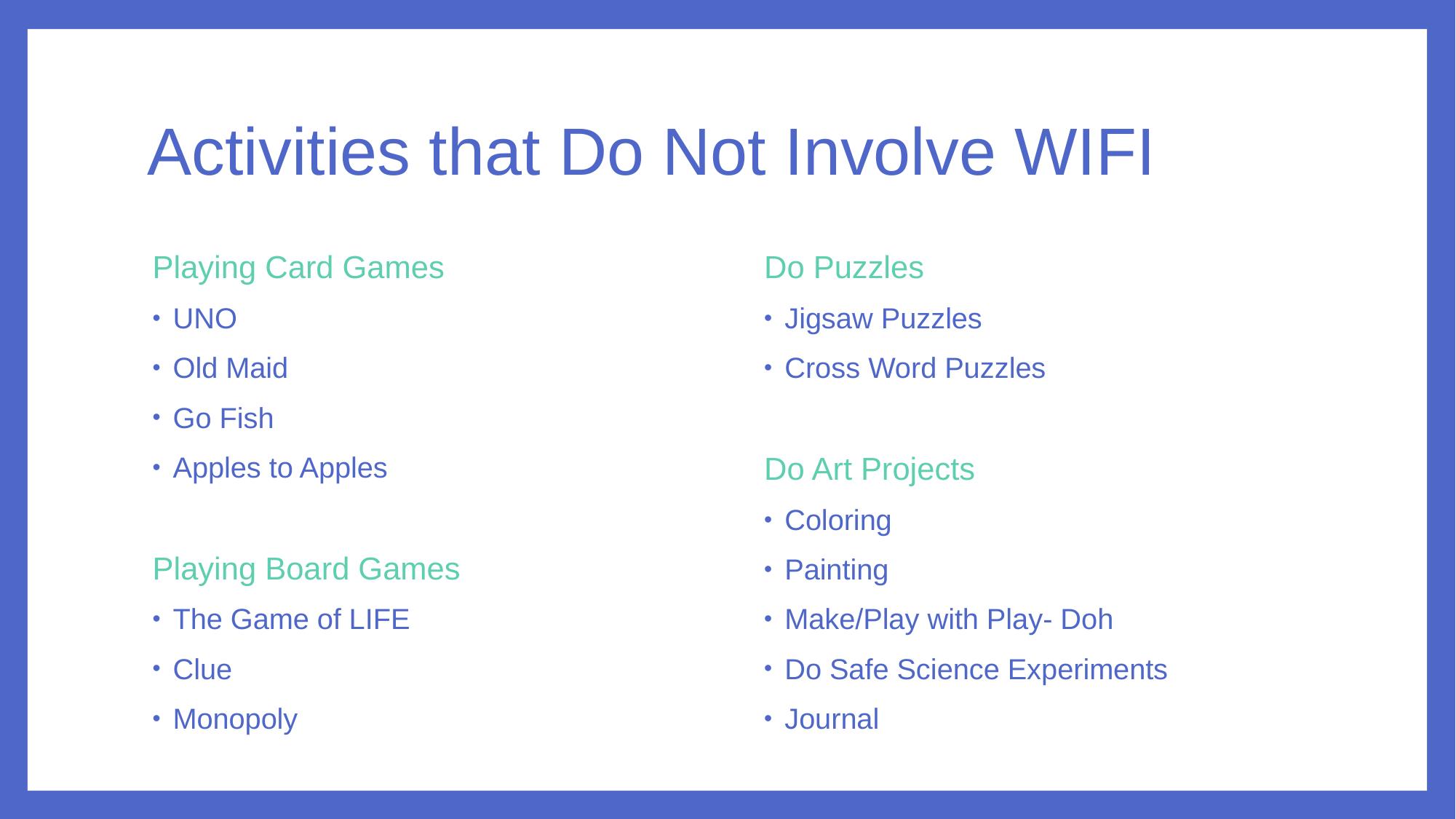

# Activities that Do Not Involve WIFI
Playing Card Games
UNO
Old Maid
Go Fish
Apples to Apples

Playing Board Games
The Game of LIFE
Clue
Monopoly
Do Puzzles
Jigsaw Puzzles
Cross Word Puzzles

Do Art Projects
Coloring
Painting
Make/Play with Play- Doh
Do Safe Science Experiments
Journal